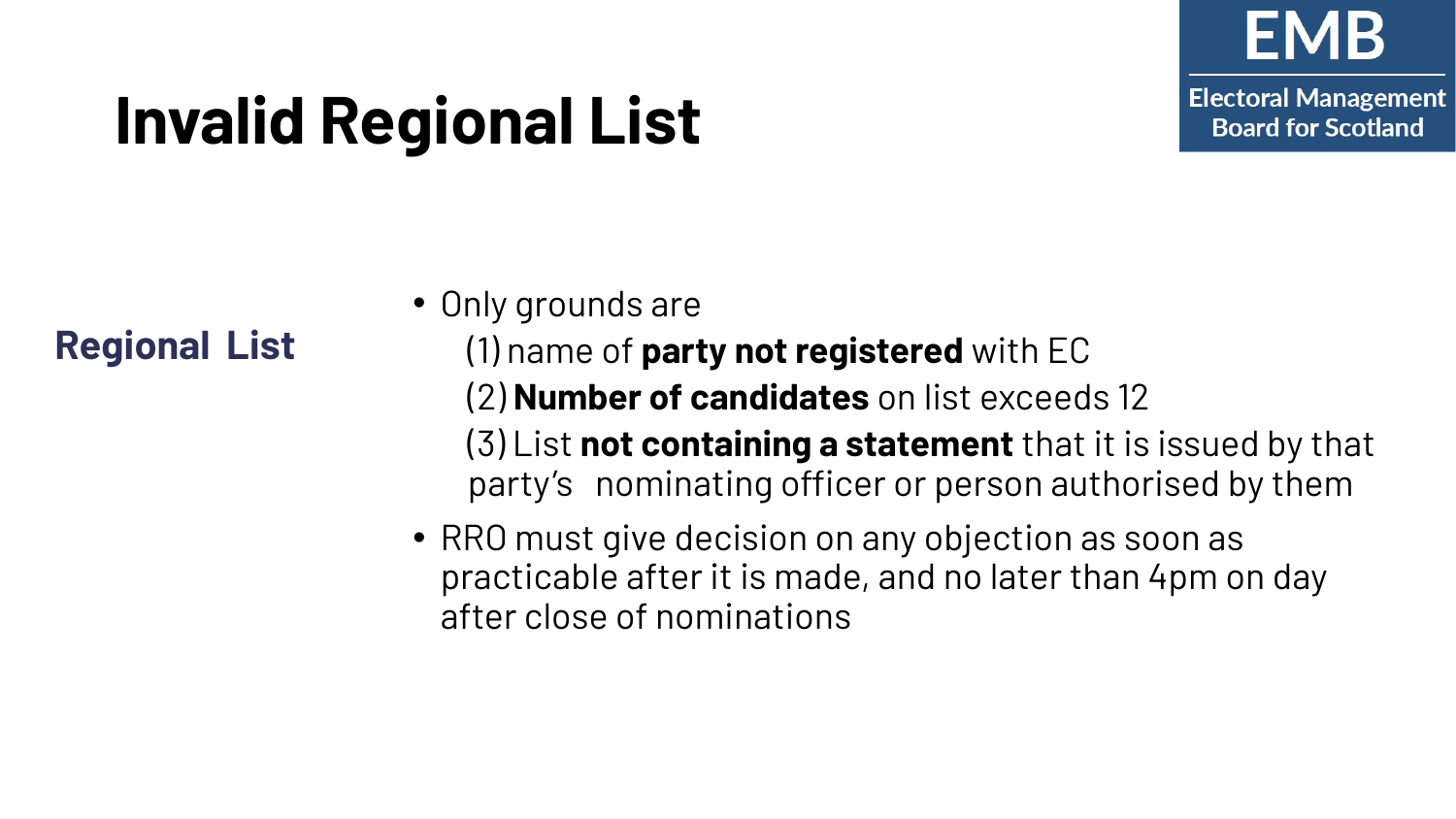

# Invalid Regional List
Only grounds are
(1) name of party not registered with EC
(2) Number of candidates on list exceeds 12
(3) List not containing a statement that it is issued by that party’s   nominating officer or person authorised by them
RRO must give decision on any objection as soon as practicable after it is made, and no later than 4pm on day after close of nominations
Regional  List